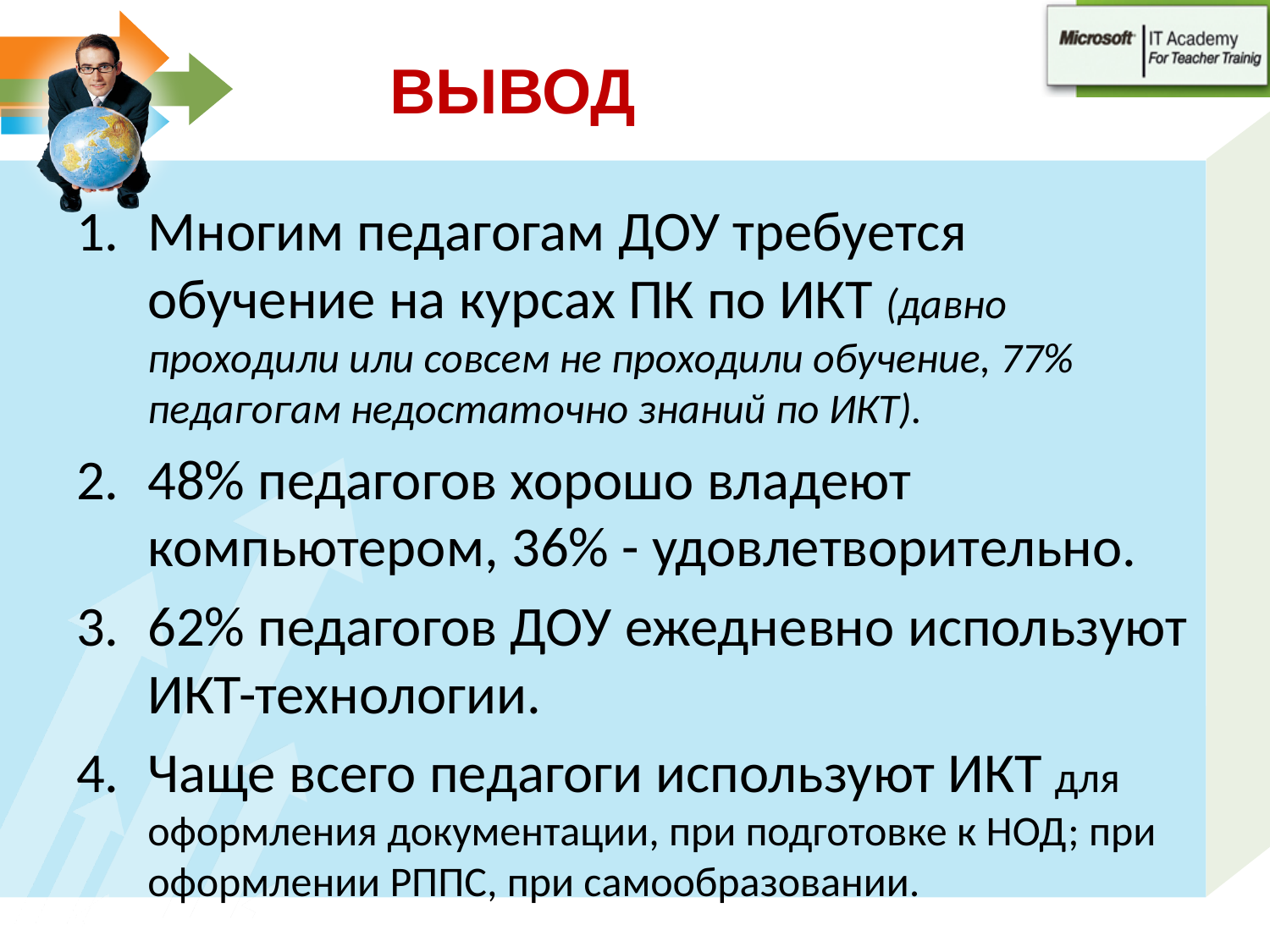

# ВЫВОД
Многим педагогам ДОУ требуется обучение на курсах ПК по ИКТ (давно проходили или совсем не проходили обучение, 77% педагогам недостаточно знаний по ИКТ).
48% педагогов хорошо владеют компьютером, 36% - удовлетворительно.
62% педагогов ДОУ ежедневно используют ИКТ-технологии.
Чаще всего педагоги используют ИКТ для оформления документации, при подготовке к НОД; при оформлении РППС, при самообразовании.